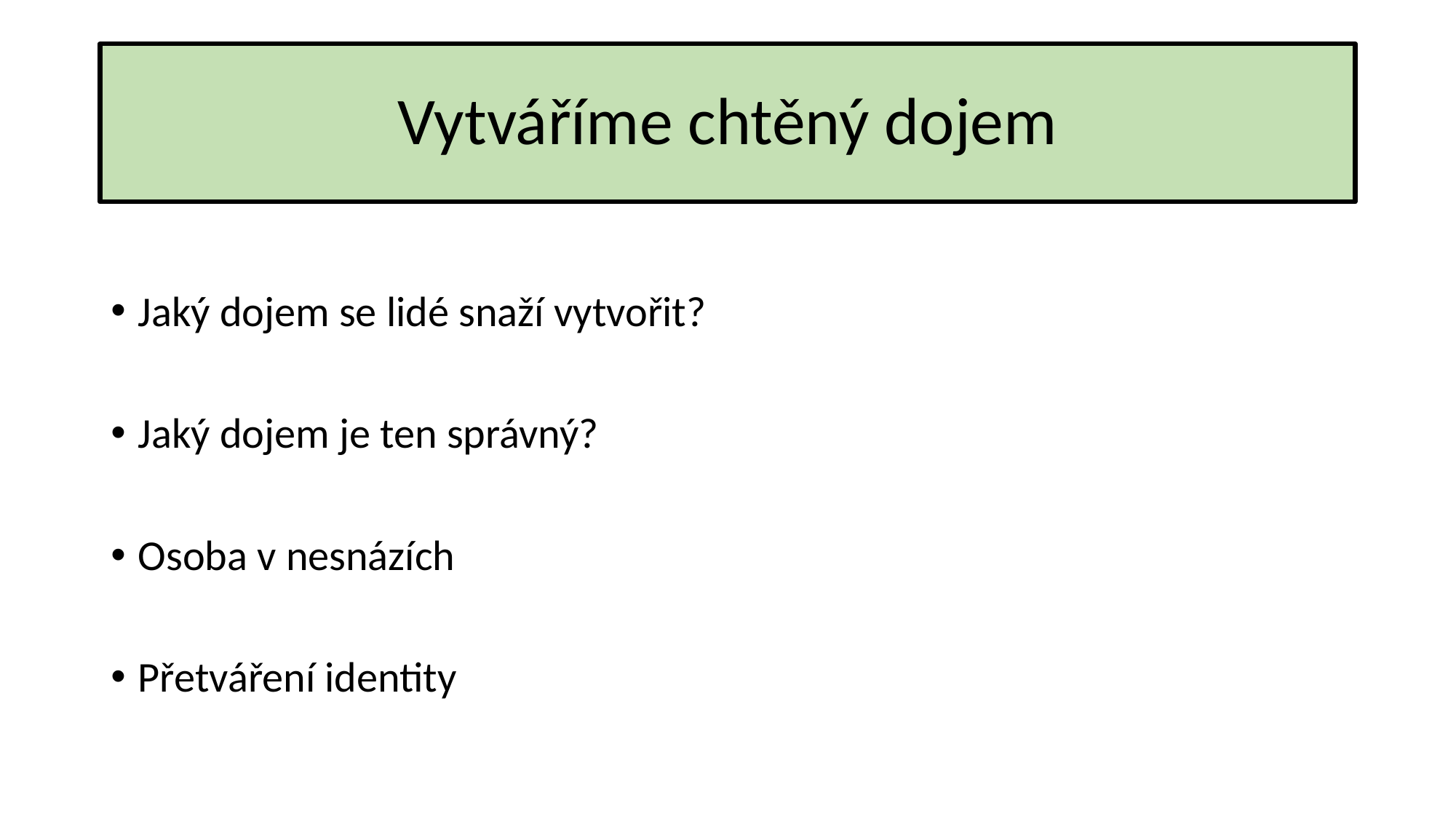

# Vytváříme chtěný dojem

Jaký dojem se lidé snaží vytvořit?

Jaký dojem je ten správný?

Osoba v nesnázích

Přetváření identity